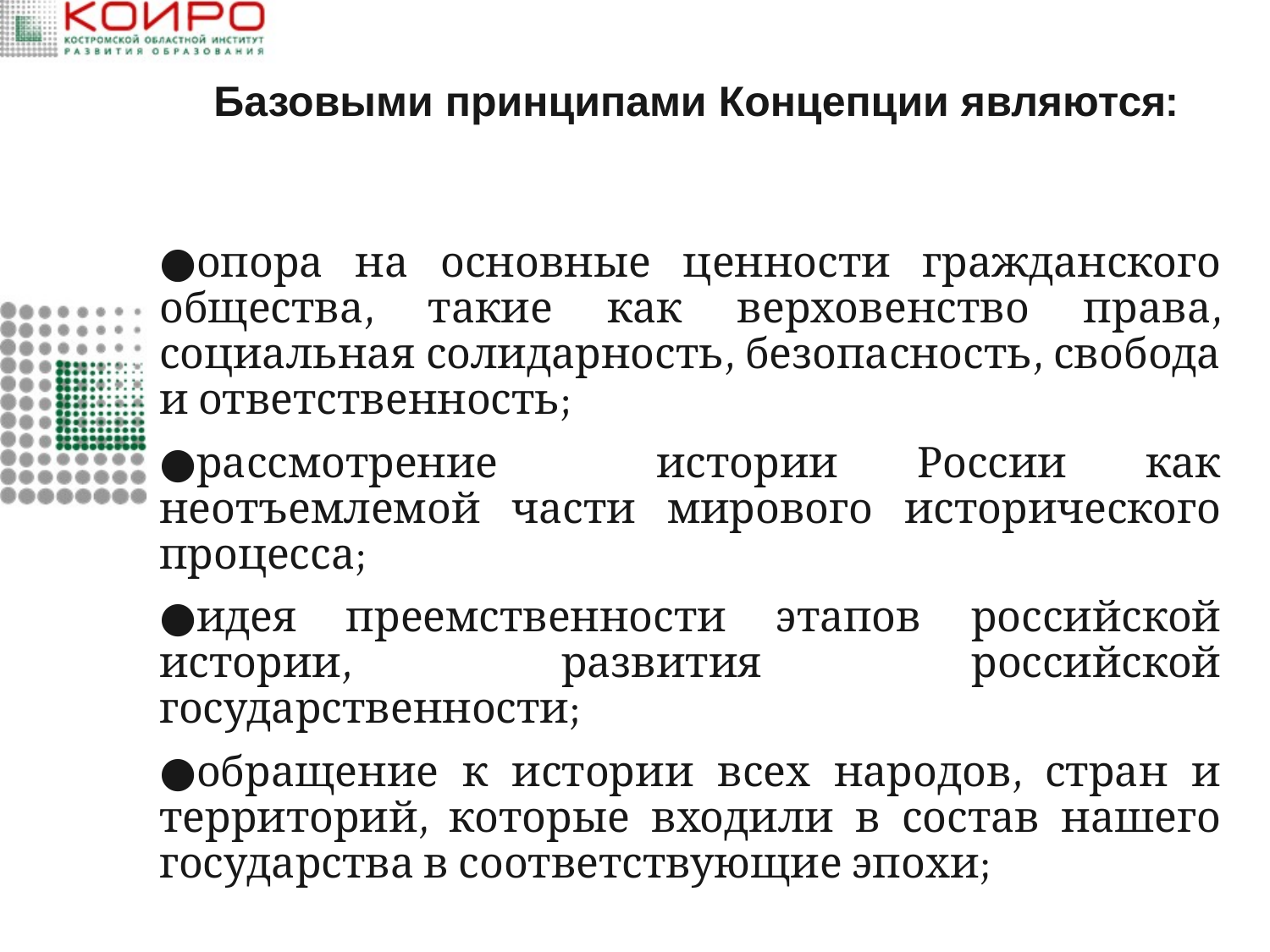

# Базовыми принципами Концепции являются:
●опора на основные ценности гражданского общества, такие как верховенство права, социальная солидарность, безопасность, свобода и ответственность;
●рассмотрение  истории России как неотъемлемой части мирового исторического процесса;
●идея преемственности этапов российской истории, развития российской государственности;
●обращение к истории всех народов, стран и территорий, которые входили в состав нашего государства в соответствующие эпохи;